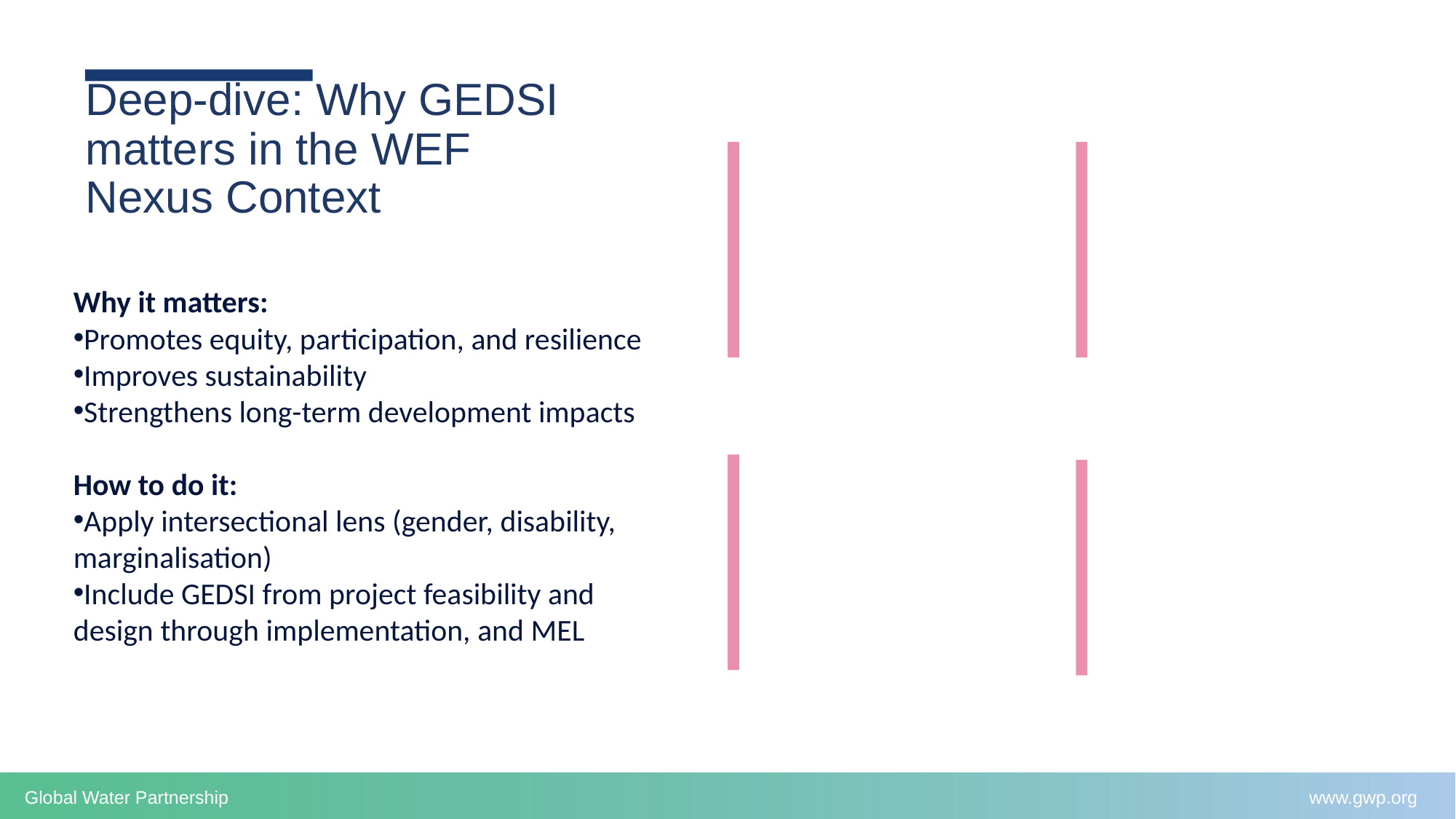

# Deep-dive: Why GEDSI matters in the WEF Nexus Context
Why it matters:
Promotes equity, participation, and resilience
Improves sustainability
Strengthens long-term development impacts
How to do it:
Apply intersectional lens (gender, disability, marginalisation)
Include GEDSI from project feasibility and design through implementation, and MEL